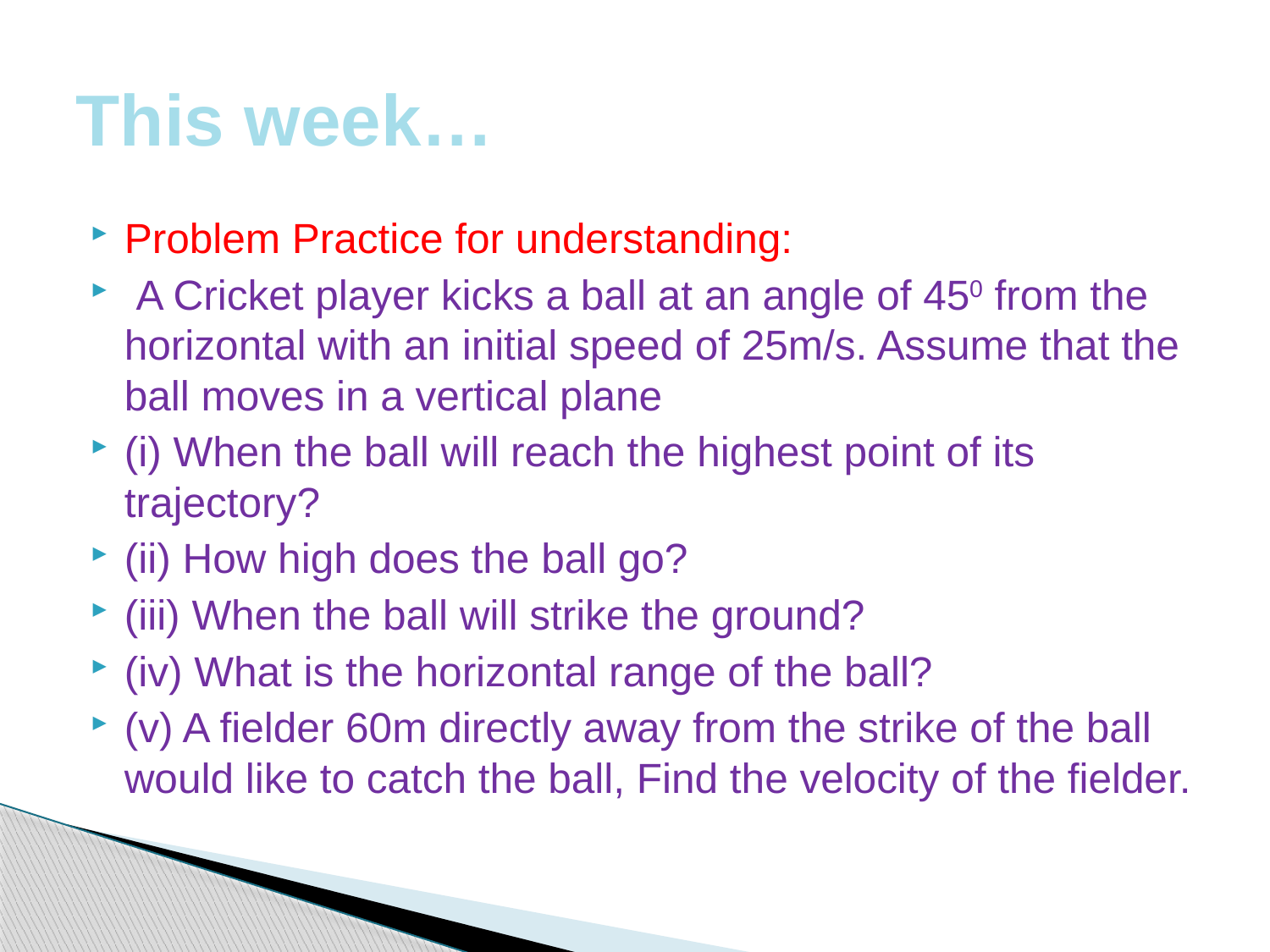

# This week…
Problem Practice for understanding:
 A Cricket player kicks a ball at an angle of 450 from the horizontal with an initial speed of 25m/s. Assume that the ball moves in a vertical plane
(i) When the ball will reach the highest point of its trajectory?
(ii) How high does the ball go?
(iii) When the ball will strike the ground?
(iv) What is the horizontal range of the ball?
(v) A fielder 60m directly away from the strike of the ball would like to catch the ball, Find the velocity of the fielder.